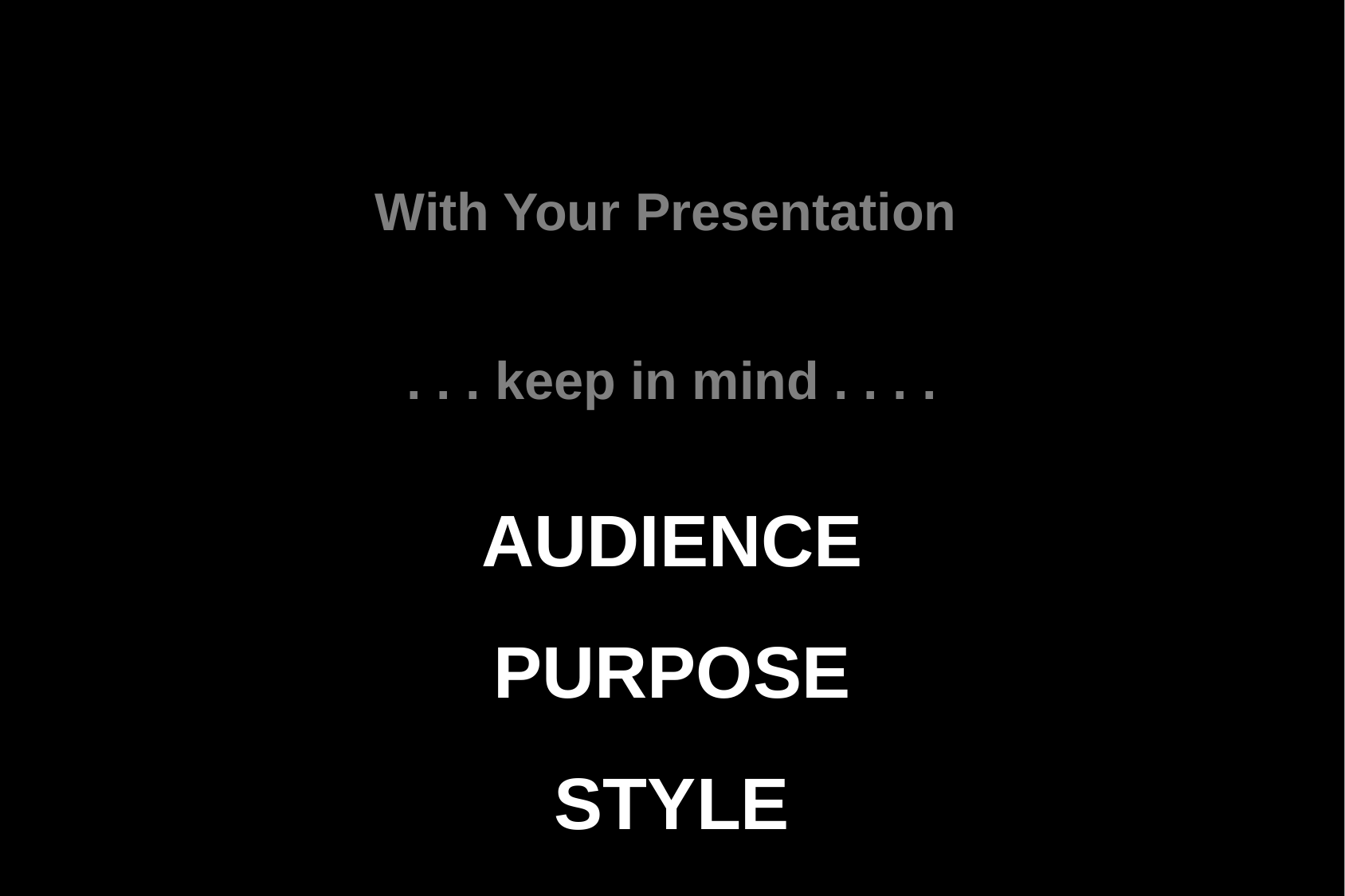

With Your Presentation
. . . keep in mind . . . .
AUDIENCE
PURPOSE
STYLE